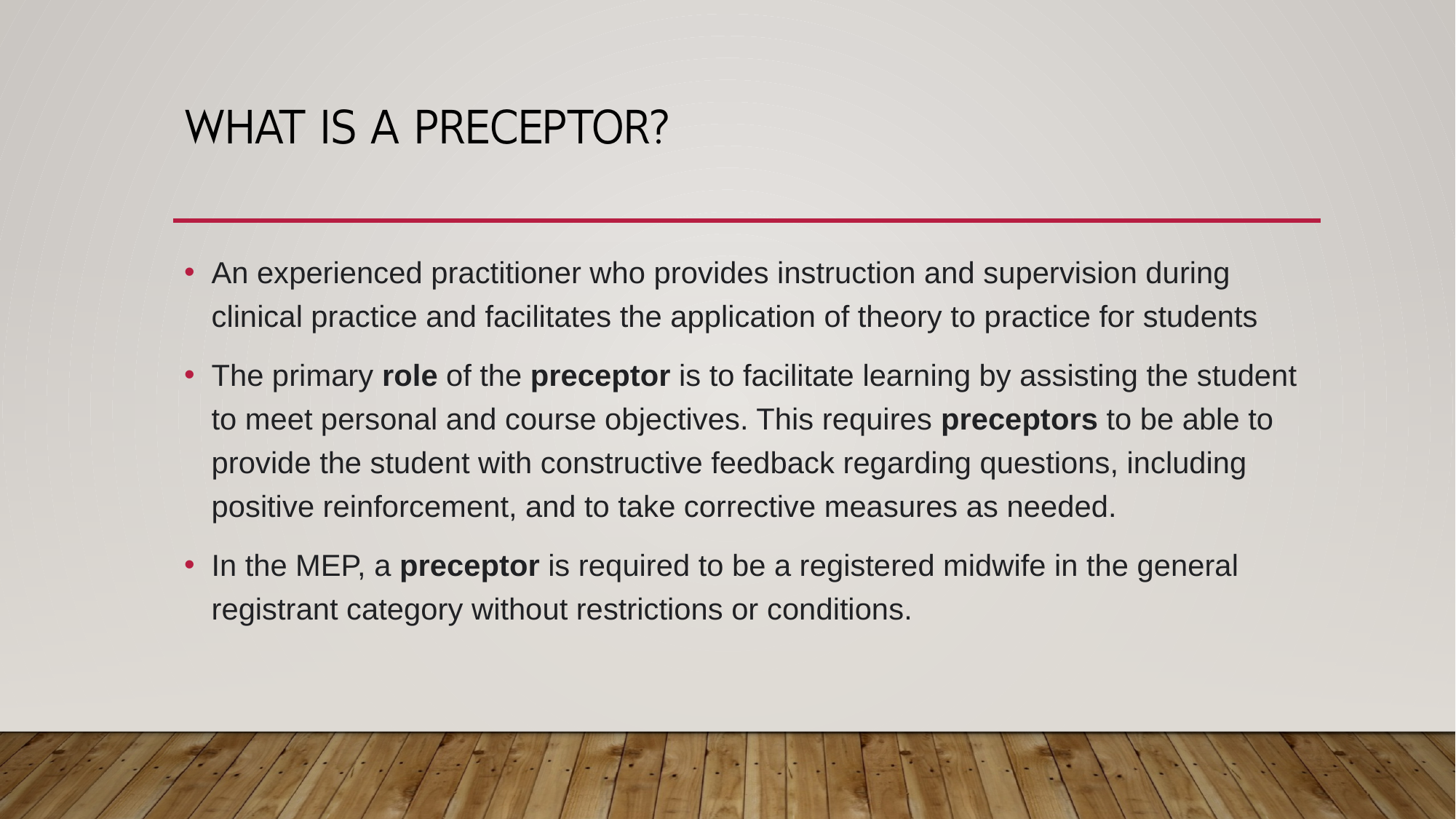

# What is a Preceptor?
An experienced practitioner who provides instruction and supervision during clinical practice and facilitates the application of theory to practice for students
The primary role of the preceptor is to facilitate learning by assisting the student to meet personal and course objectives. This requires preceptors to be able to provide the student with constructive feedback regarding questions, including positive reinforcement, and to take corrective measures as needed.
In the MEP, a preceptor is required to be a registered midwife in the general registrant category without restrictions or conditions.